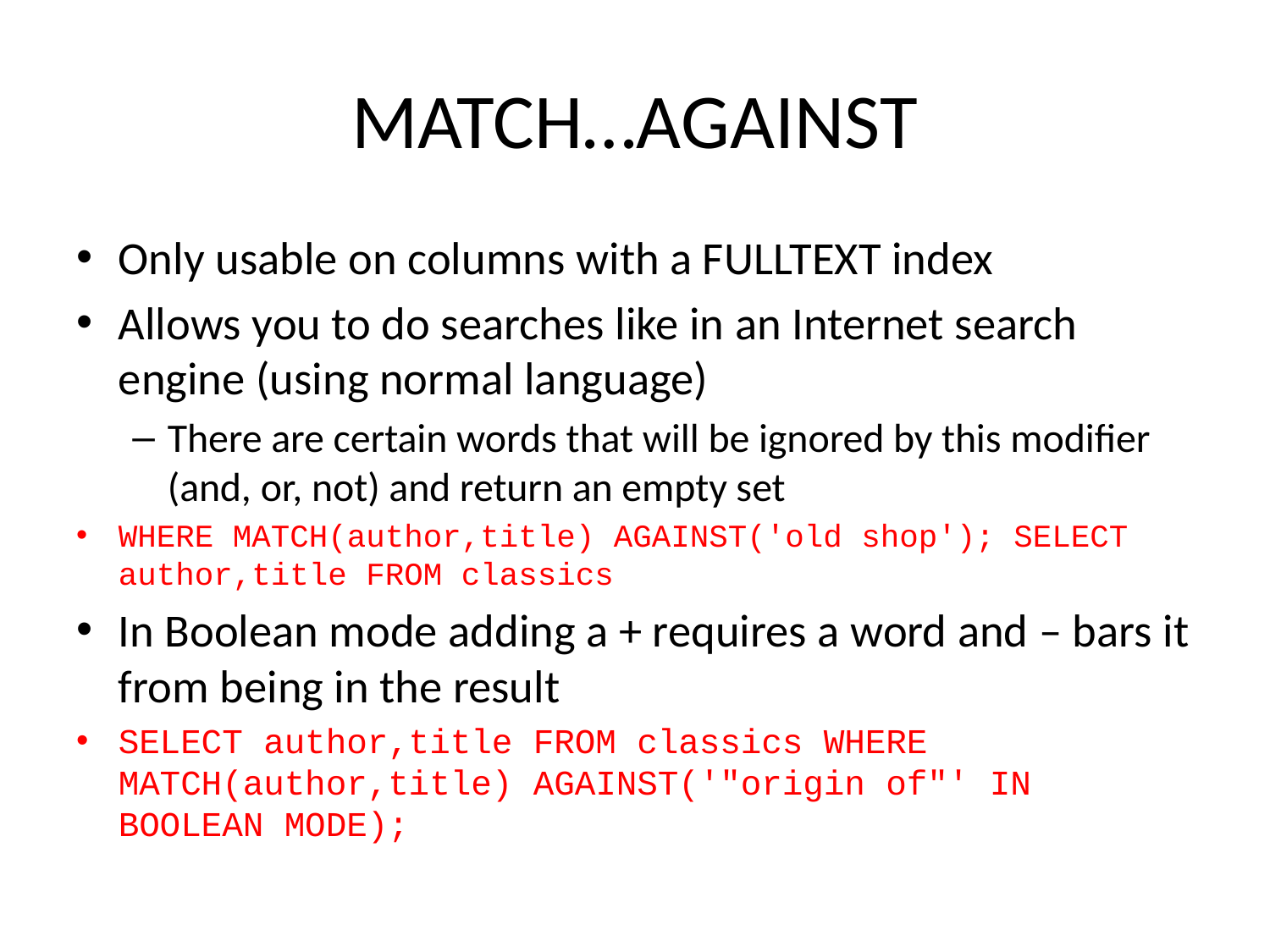

# MATCH…AGAINST
Only usable on columns with a FULLTEXT index
Allows you to do searches like in an Internet search engine (using normal language)
There are certain words that will be ignored by this modifier (and, or, not) and return an empty set
WHERE MATCH(author,title) AGAINST('old shop'); SELECT author,title FROM classics
In Boolean mode adding a + requires a word and – bars it from being in the result
SELECT author,title FROM classics WHERE MATCH(author,title) AGAINST('"origin of"' IN BOOLEAN MODE);